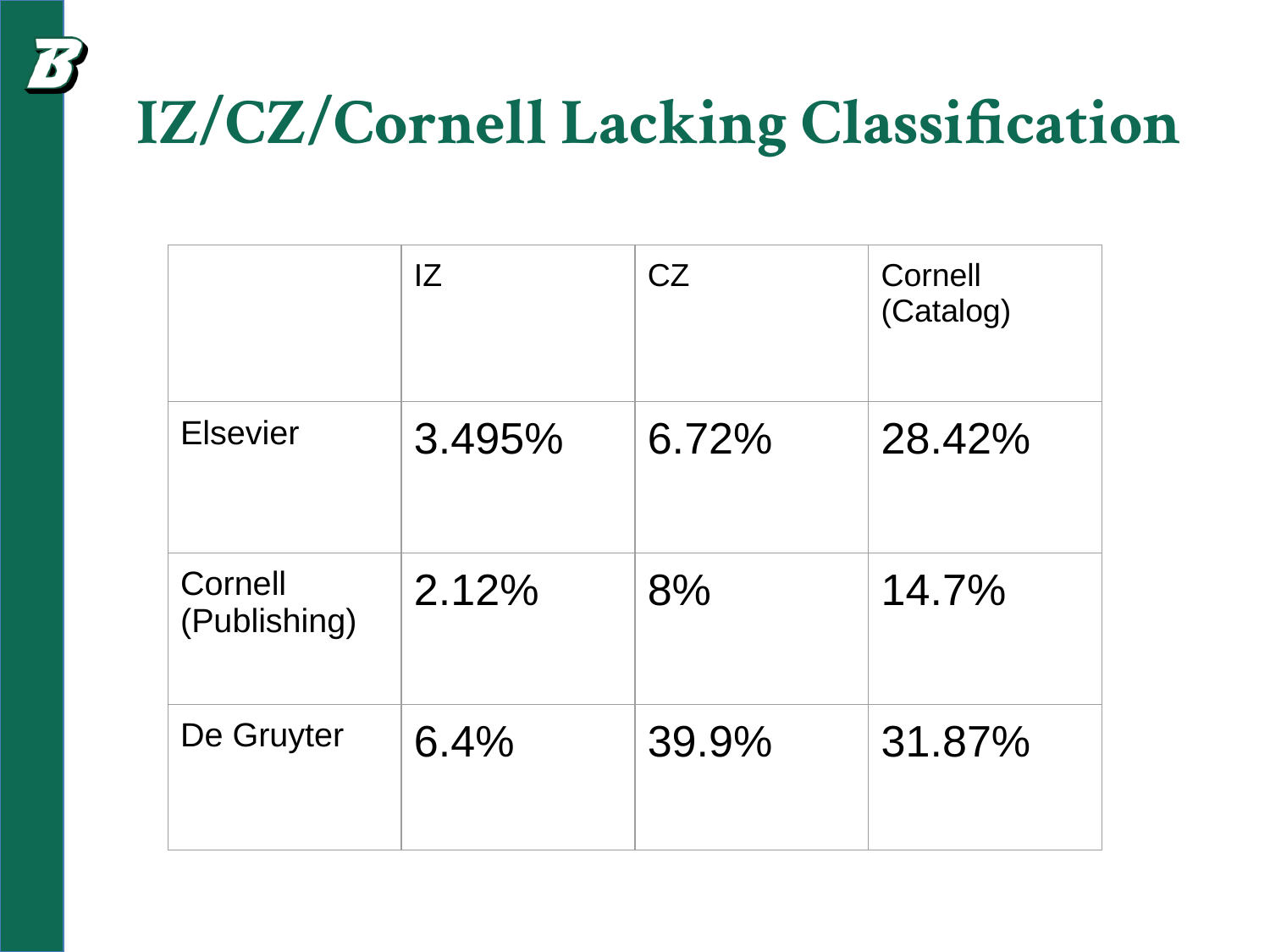

# IZ/CZ/Cornell Lacking Classification
|  | IZ | CZ | Cornell (Catalog) |
| --- | --- | --- | --- |
| Elsevier | 3.495% | 6.72% | 28.42% |
| Cornell (Publishing) | 2.12% | 8% | 14.7% |
| De Gruyter | 6.4% | 39.9% | 31.87% |